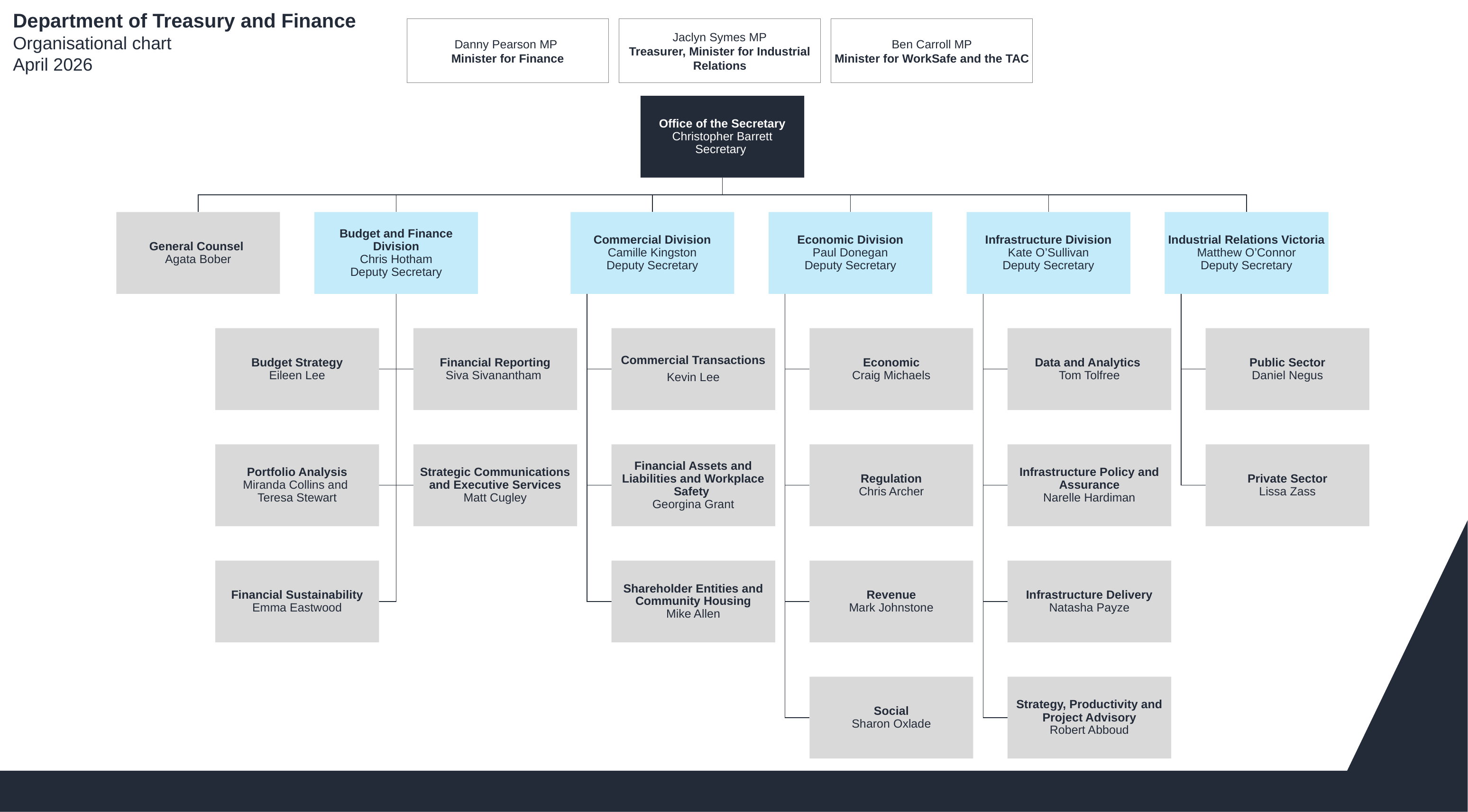

Department of Treasury and Finance
Organisational chart
April 2026
Danny Pearson MP
Minister for Finance
Jaclyn Symes MP
Treasurer, Minister for Industrial Relations
Ben Carroll MP
Minister for WorkSafe and the TAC
Office of the Secretary
Christopher Barrett
Secretary
General Counsel
Agata Bober
Budget and Finance Division
Chris Hotham
Deputy Secretary
Budget Strategy
Eileen Lee
Financial Reporting
Siva Sivanantham
Portfolio Analysis
Miranda Collins and
Teresa Stewart
Strategic Communications and Executive Services
Matt Cugley
Financial Sustainability
Emma Eastwood
Commercial Division
Camille Kingston
Deputy Secretary
Commercial Transactions
Kevin Lee
Financial Assets and Liabilities and Workplace Safety
Georgina Grant
Shareholder Entities and Community Housing
Mike Allen
Economic Division
Paul Donegan
Deputy Secretary
Economic
Craig Michaels
Regulation
Chris Archer
Revenue
Mark Johnstone
Social
Sharon Oxlade
Infrastructure Division
Kate O’Sullivan
Deputy Secretary
Data and Analytics
Tom Tolfree
Infrastructure Policy and Assurance
Narelle Hardiman
Infrastructure Delivery
Natasha Payze
Strategy, Productivity and Project Advisory
Robert Abboud
Industrial Relations Victoria
Matthew O’Connor
Deputy Secretary
Public Sector
Daniel Negus
Private Sector
Lissa Zass